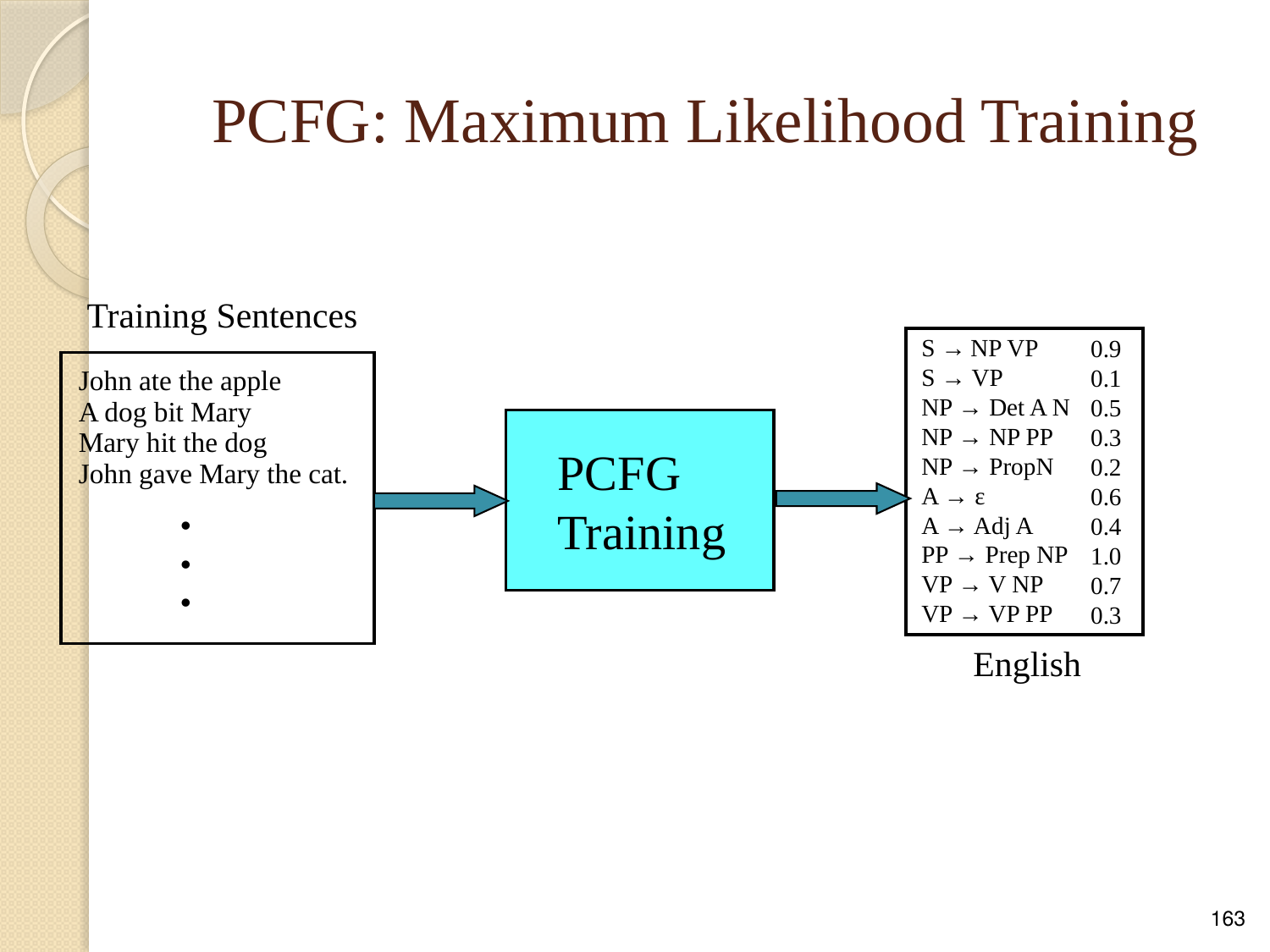

# PCFG: Maximum Likelihood Training
Training Sentences
S → NP VP
S → VP
NP → Det A N
NP → NP PP
NP → PropN
A → ε
A → Adj A
PP → Prep NP
VP → V NP
VP → VP PP
0.9
0.1
0.5
0.3
0.2
0.6
0.4
1.0
0.7
0.3

English

John ate the apple
A dog bit Mary
Mary hit the dog
John gave Mary the cat.

PCFG
Training

.
.
.
163